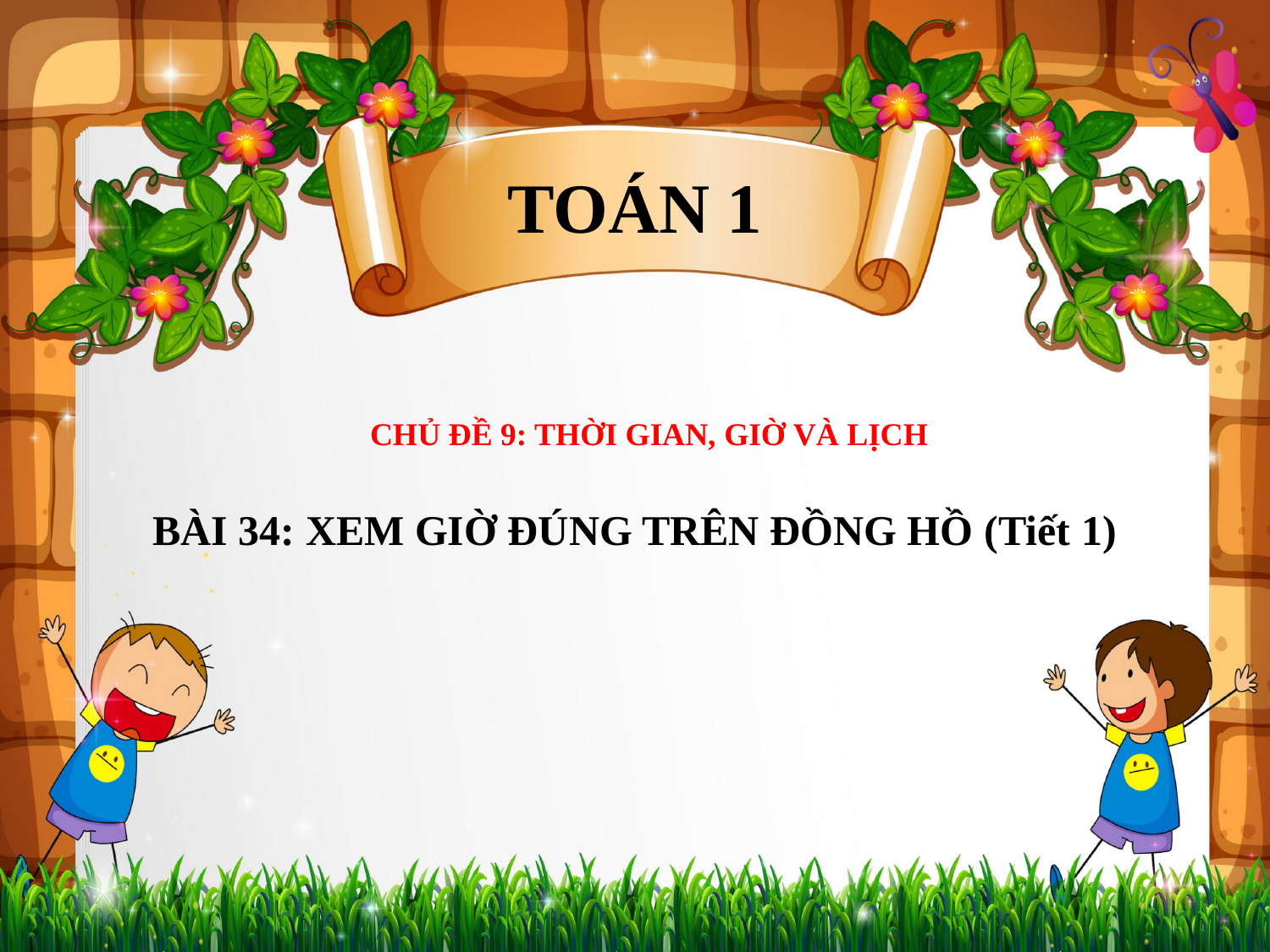

TOÁN 1
CHỦ ĐỀ 9: THỜI GIAN, GIỜ VÀ LỊCH

BÀI 34: XEM GIỜ ĐÚNG TRÊN ĐỒNG HỒ (Tiết 1)